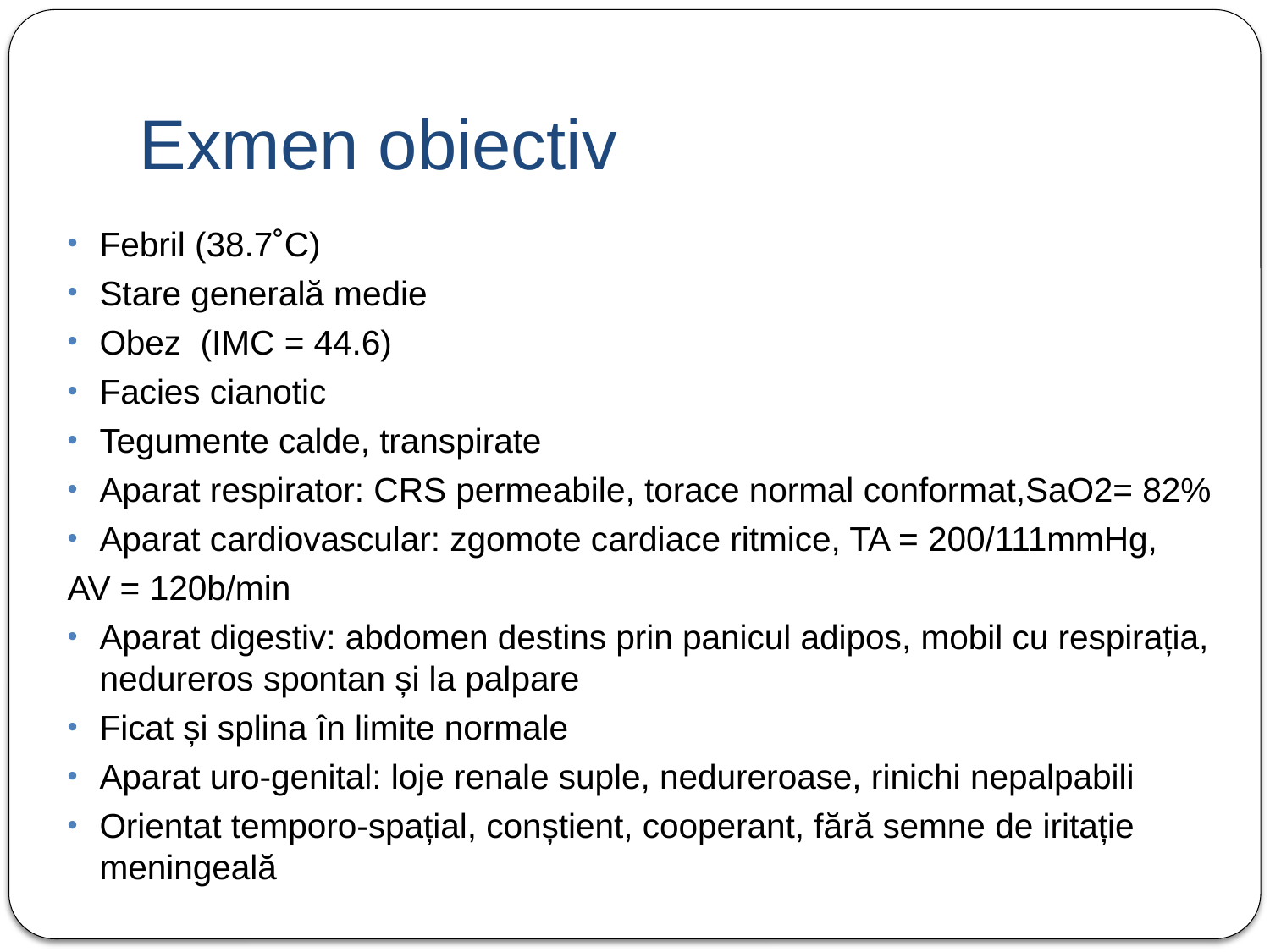

# Exmen obiectiv
Febril (38.7˚C)
Stare generală medie
Obez  (IMC = 44.6)
Facies cianotic
Tegumente calde, transpirate
Aparat respirator: CRS permeabile, torace normal conformat,SaO2= 82%
Aparat cardiovascular: zgomote cardiace ritmice, TA = 200/111mmHg,
AV = 120b/min
Aparat digestiv: abdomen destins prin panicul adipos, mobil cu respirația, nedureros spontan și la palpare
Ficat și splina în limite normale
Aparat uro-genital: loje renale suple, nedureroase, rinichi nepalpabili
Orientat temporo-spațial, conștient, cooperant, fără semne de iritație meningeală